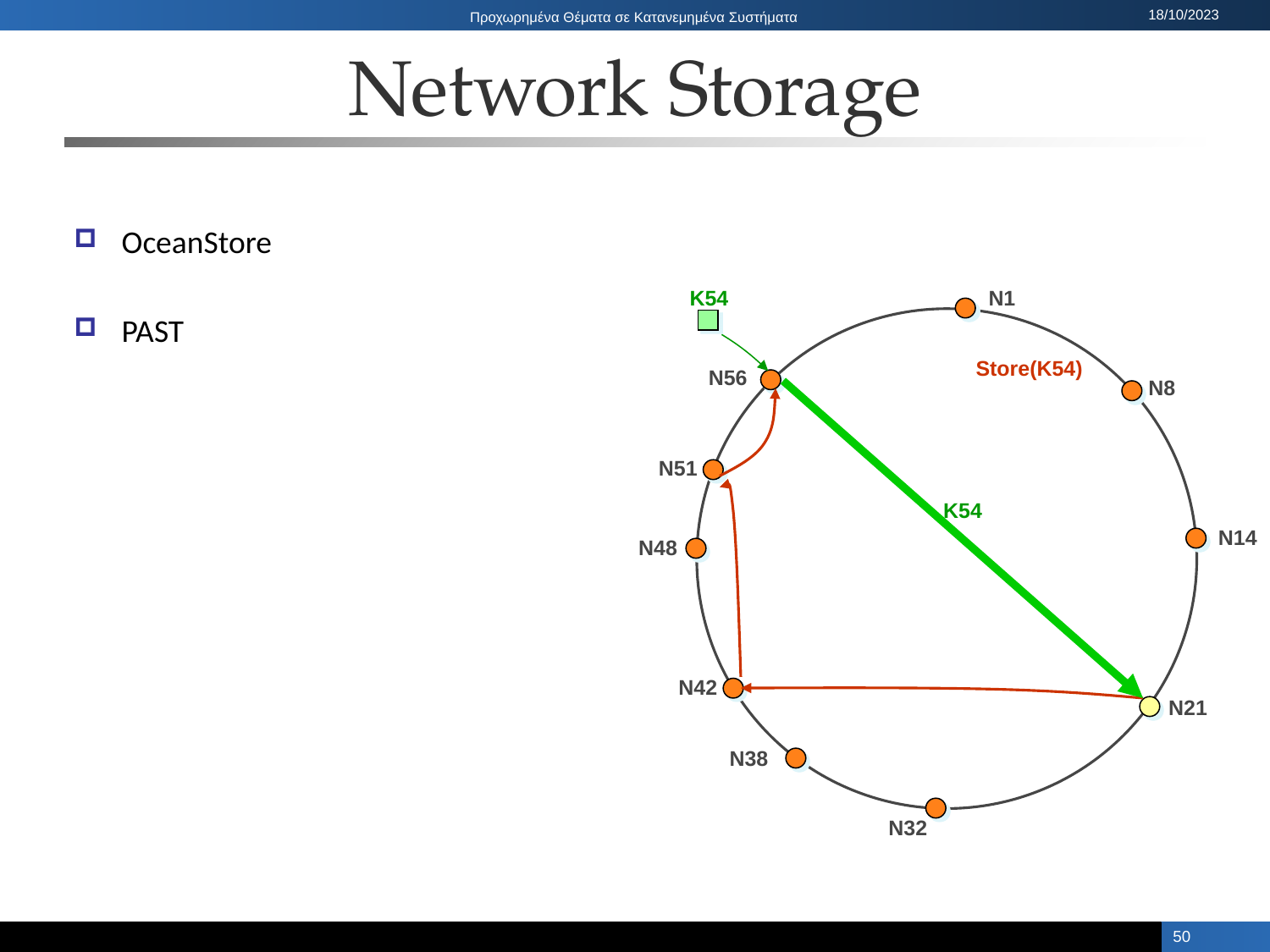

# Network Storage
OceanStore

PAST

N1
K54

Store(K54)
N56
N8

N51

K54
N14
N48

N42

N21

N38

N32